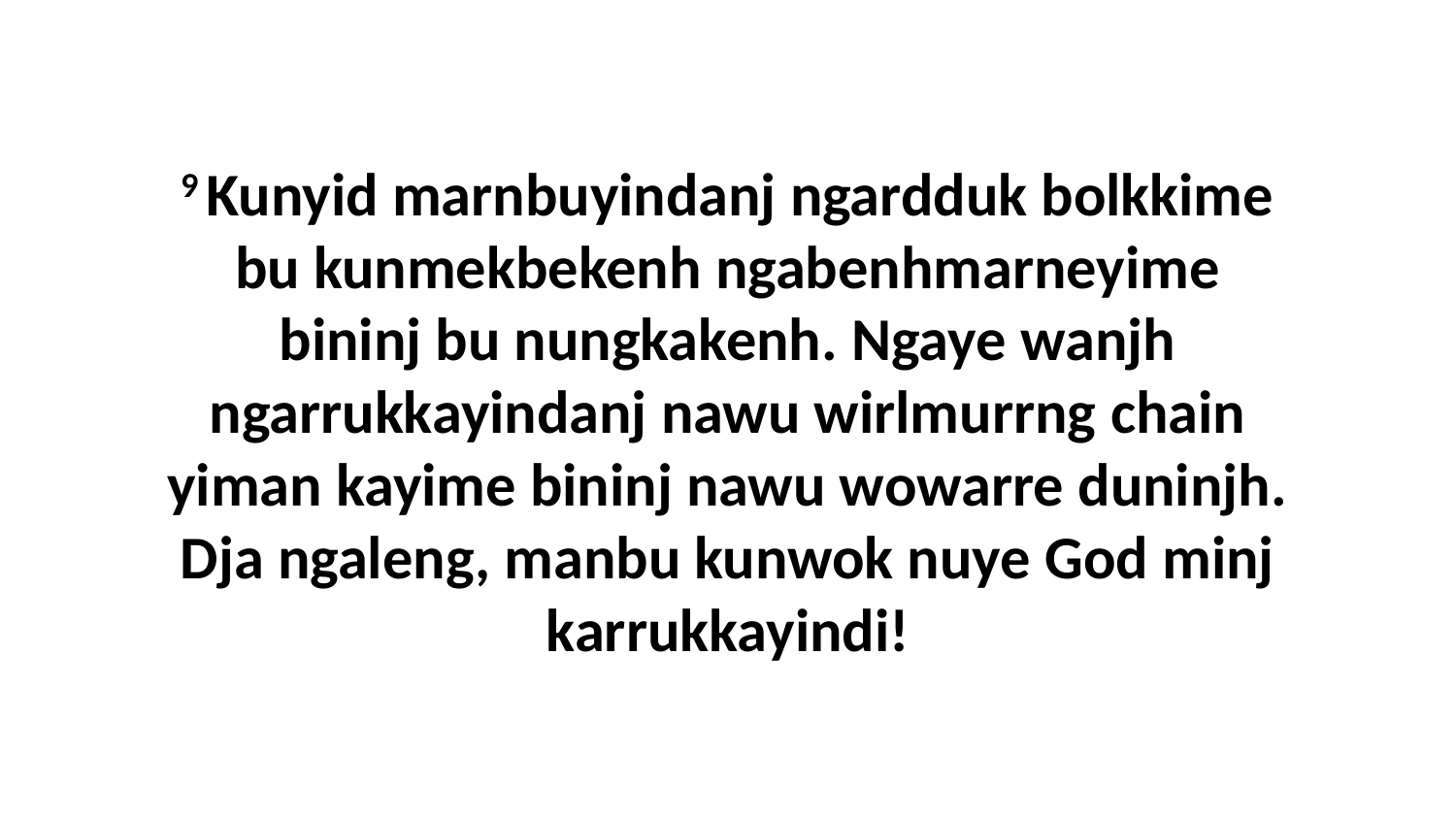

9 Kunyid marnbuyindanj ngardduk bolkkime bu kunmekbekenh ngabenhmarneyime bininj bu nungkakenh. Ngaye wanjh ngarrukkayindanj nawu wirlmurrng chain yiman kayime bininj nawu wowarre duninjh. Dja ngaleng, manbu kunwok nuye God minj karrukkayindi!